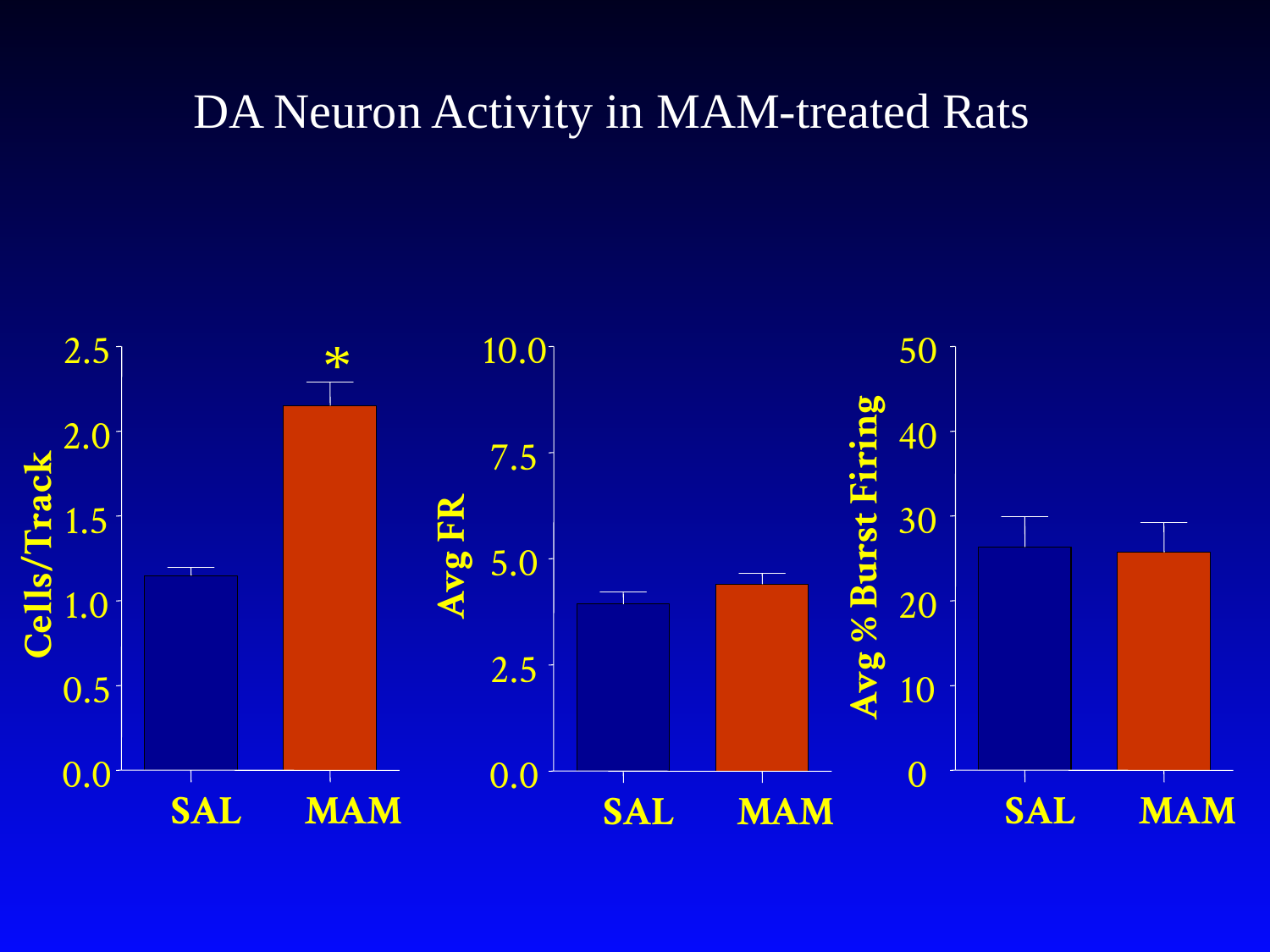

DA Neuron Activity in MAM-treated Rats

2.5
10.0
50
*

2.0
40
7.5

1.5
30

Cells/Track
Avg FR
Avg % Burst Firing
5.0

1.0
20

2.5
0.5
10

0.0
0
0.0

SAL
MAM
SAL
MAM
SAL
MAM